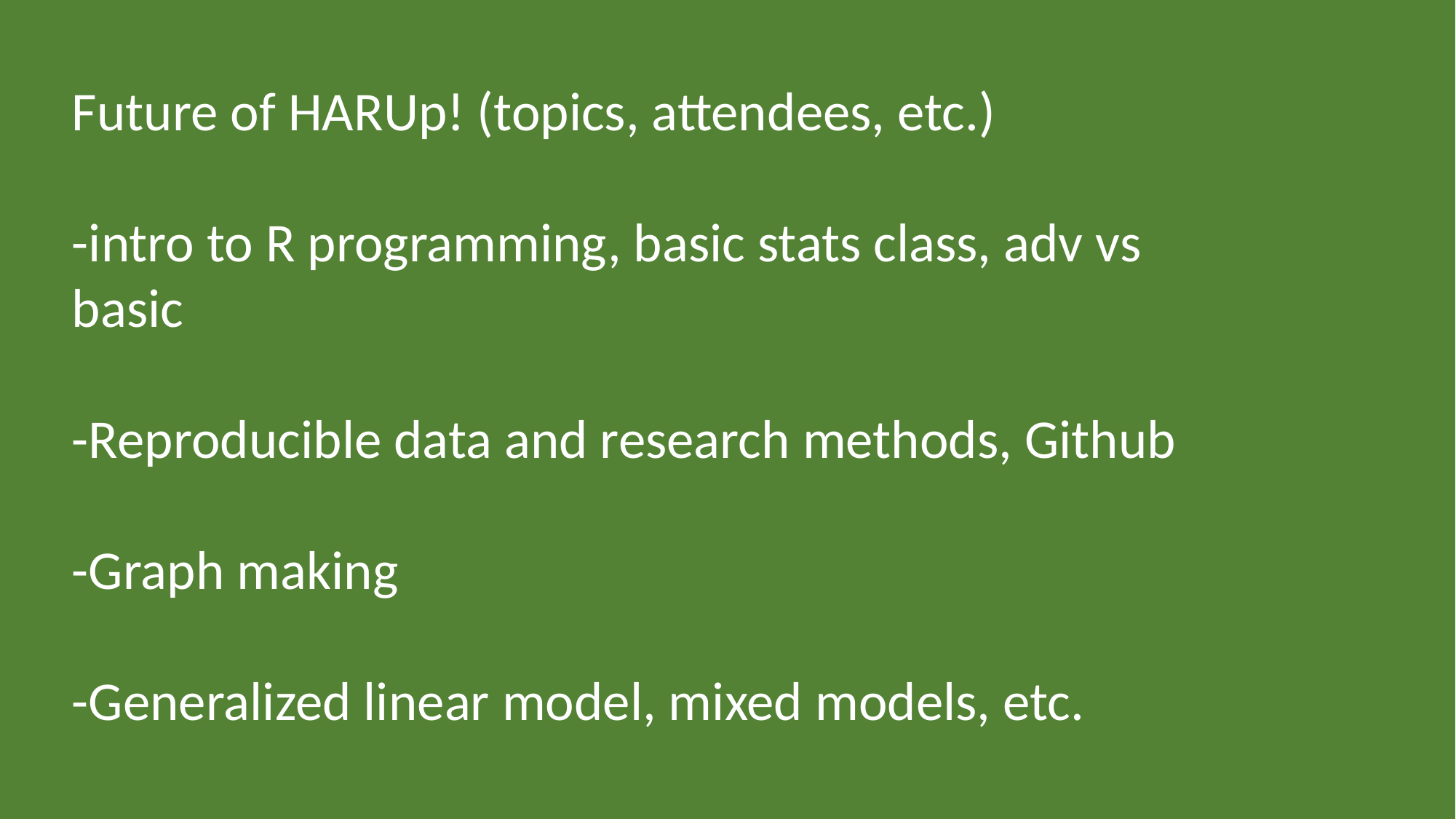

Future of HARUp! (topics, attendees, etc.)

-intro to R programming, basic stats class, adv vs basic

-Reproducible data and research methods, Github

-Graph making

-Generalized linear model, mixed models, etc.